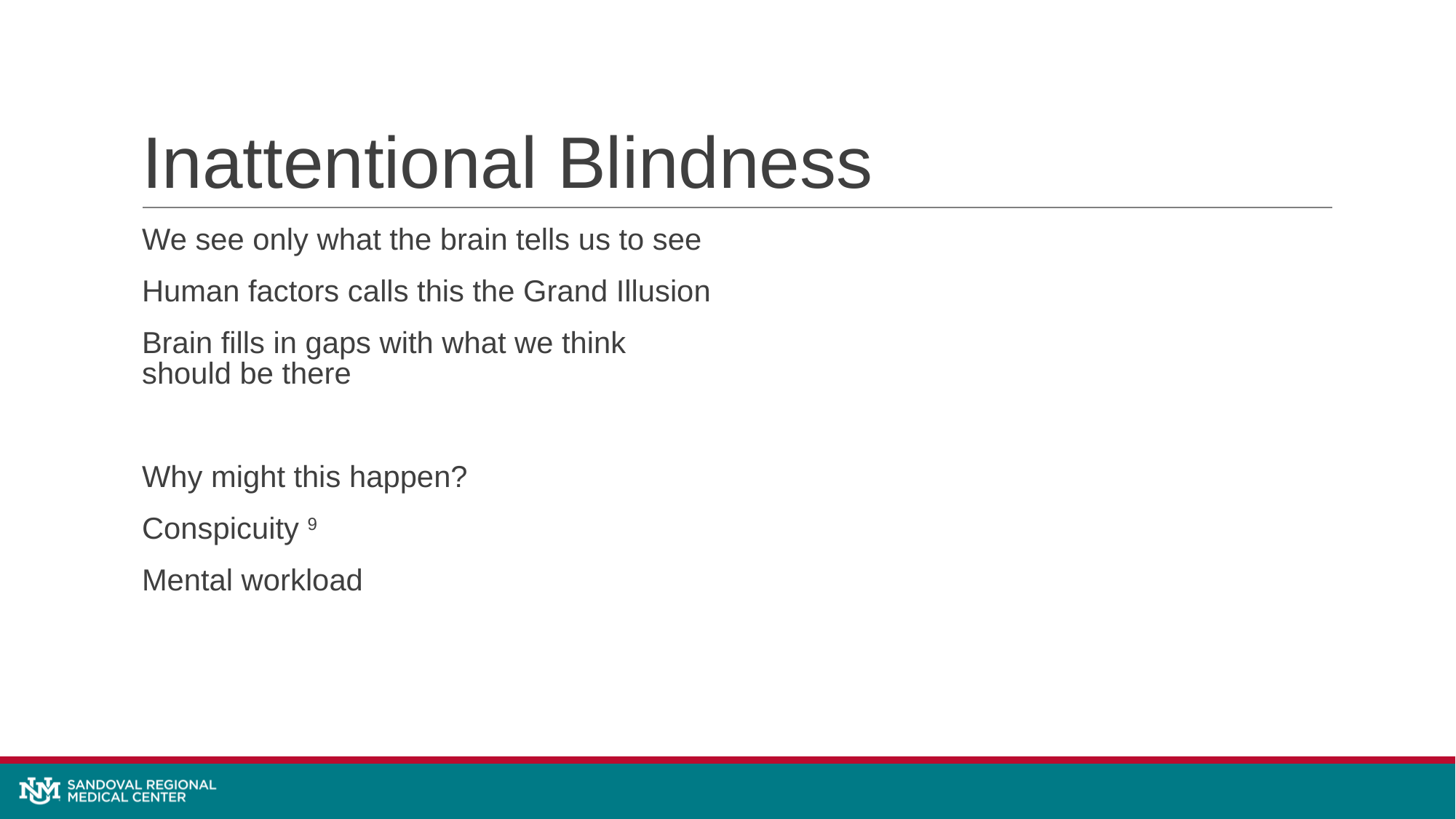

# Inattentional Blindness
We see only what the brain tells us to see
Human factors calls this the Grand Illusion
Brain fills in gaps with what we think should be there

Why might this happen?
Conspicuity 9
Mental workload